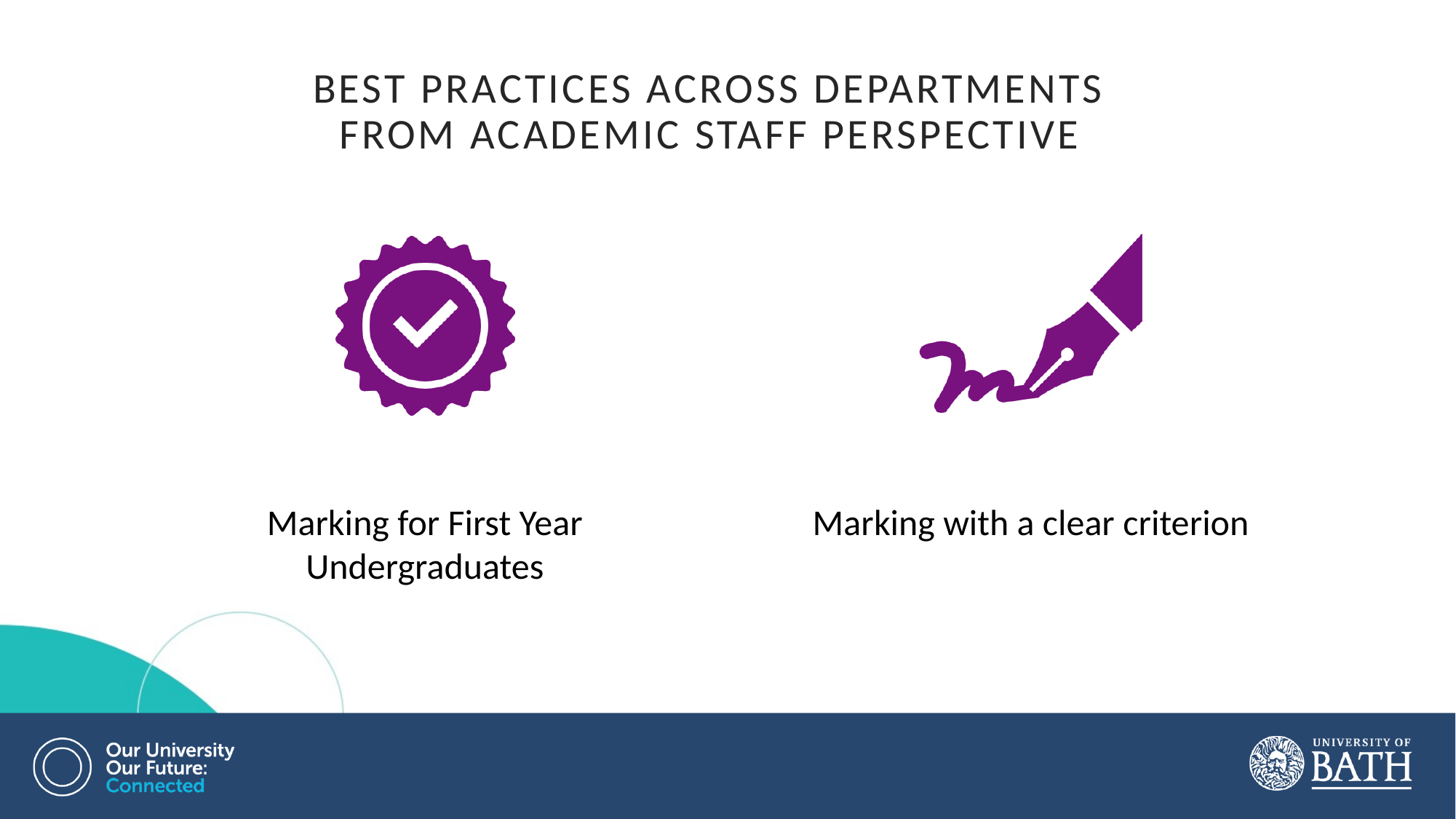

Best Practices Across Departments from Academic staff Perspective
Marking for First Year Undergraduates
Marking with a clear criterion
# Best Practices Across Departments